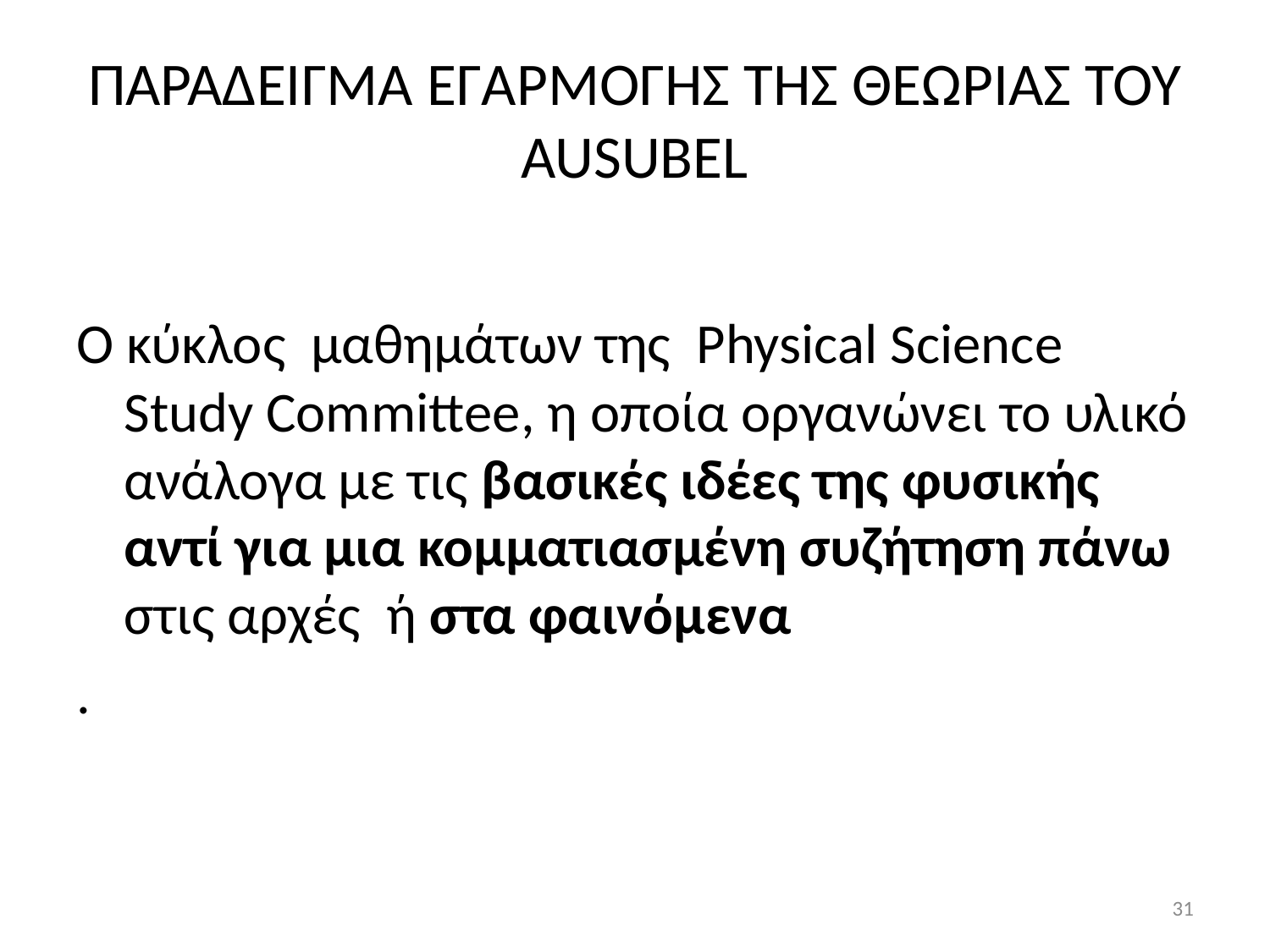

# ΠΑΡΑΔΕΙΓΜΑ ΕΓΑΡΜΟΓΗΣ ΤΗΣ ΘΕΩΡΙΑΣ ΤΟΥ AUSUBEL

Ο κύκλος  μαθημάτων της  Physical Science Study Committee, η οποία οργανώνει το υλικό ανάλογα με τις βασικές ιδέες της φυσικής αντί για μια κομματιασμένη συζήτηση πάνω  στις αρχές  ή στα φαινόμενα
.

31